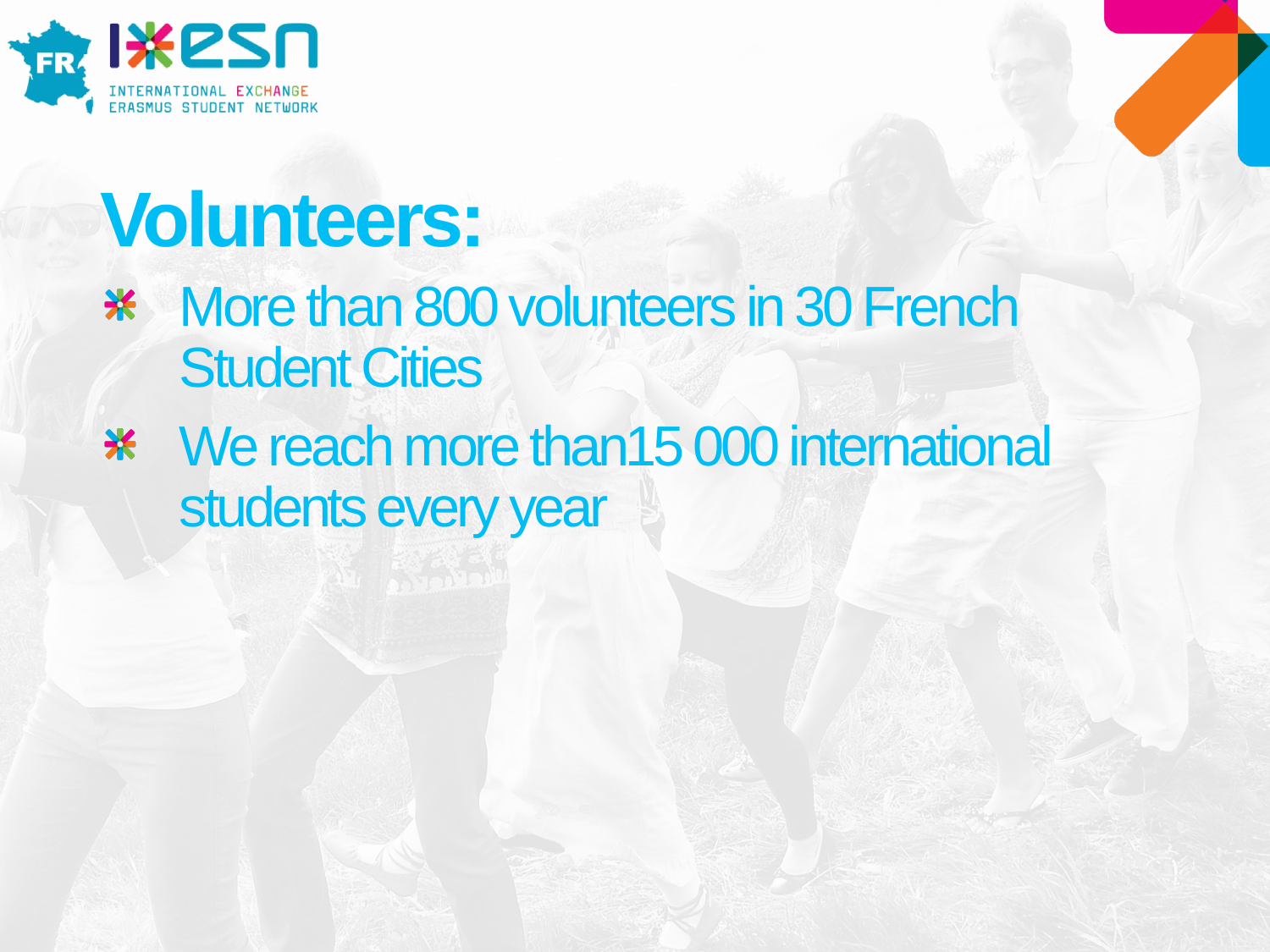

# Volunteers:
More than 800 volunteers in 30 French Student Cities
We reach more than15 000 international students every year